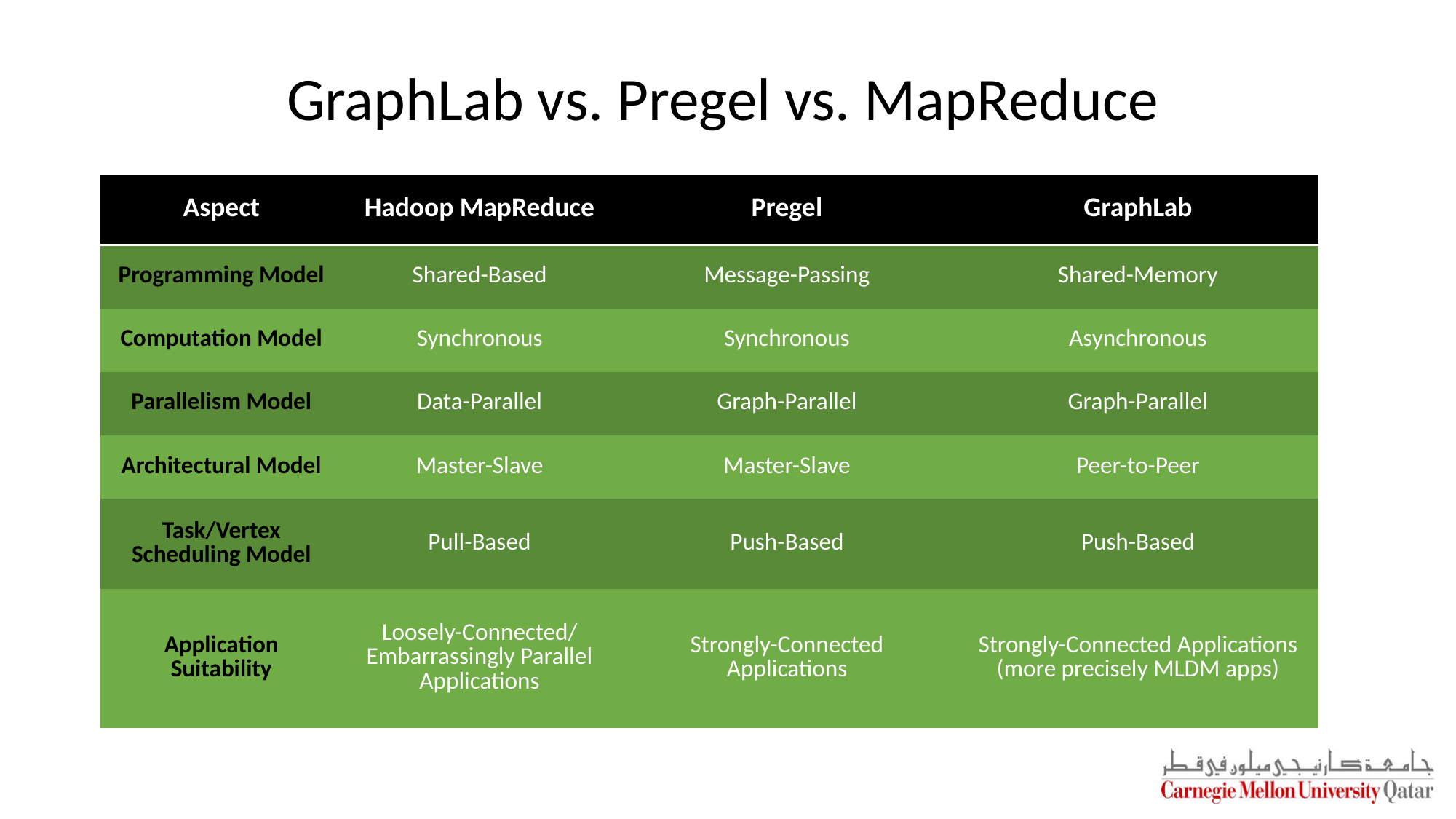

# GraphLab vs. Pregel vs. MapReduce
| Aspect | Hadoop MapReduce | Pregel | GraphLab |
| --- | --- | --- | --- |
| Programming Model | Shared-Based | Message-Passing | Shared-Memory |
|  |  |  |  |
|  |  |  |  |
|  |  |  |  |
|  |  |  |  |
|  |  |  |  |
| Aspect | Hadoop MapReduce | Pregel | GraphLab |
| --- | --- | --- | --- |
| Programming Model | Shared-Based | Message-Passing | Shared-Memory |
| Computation Model | Synchronous | Synchronous | Asynchronous |
|  |  |  |  |
|  |  |  |  |
|  |  |  |  |
|  |  |  |  |
| Aspect | Hadoop MapReduce | Pregel | GraphLab |
| --- | --- | --- | --- |
| Programming Model | Shared-Based | Message-Passing | Shared-Memory |
| Computation Model | Synchronous | Synchronous | Asynchronous |
| Parallelism Model | Data-Parallel | Graph-Parallel | Graph-Parallel |
|  |  |  |  |
|  |  |  |  |
|  |  |  |  |
| Aspect | Hadoop MapReduce | Pregel | GraphLab |
| --- | --- | --- | --- |
| Programming Model | Shared-Based | Message-Passing | Shared-Memory |
| Computation Model | Synchronous | Synchronous | Asynchronous |
| Parallelism Model | Data-Parallel | Graph-Parallel | Graph-Parallel |
| Architectural Model | Master-Slave | Master-Slave | Peer-to-Peer |
|  |  |  |  |
|  |  |  |  |
| Aspect | Hadoop MapReduce | Pregel | GraphLab |
| --- | --- | --- | --- |
| Programming Model | Shared-Based | Message-Passing | Shared-Memory |
| Computation Model | Synchronous | Synchronous | Asynchronous |
| Parallelism Model | Data-Parallel | Graph-Parallel | Graph-Parallel |
| Architectural Model | Master-Slave | Master-Slave | Peer-to-Peer |
| Task/Vertex Scheduling Model | Pull-Based | Push-Based | Push-Based |
|  |  |  |  |
| Aspect | Hadoop MapReduce | Pregel | GraphLab |
| --- | --- | --- | --- |
| Programming Model | Shared-Based | Message-Passing | Shared-Memory |
| Computation Model | Synchronous | Synchronous | Asynchronous |
| Parallelism Model | Data-Parallel | Graph-Parallel | Graph-Parallel |
| Architectural Model | Master-Slave | Master-Slave | Peer-to-Peer |
| Task/Vertex Scheduling Model | Pull-Based | Push-Based | Push-Based |
| Application Suitability | Loosely-Connected/Embarrassingly Parallel Applications | Strongly-Connected Applications | Strongly-Connected Applications (more precisely MLDM apps) |